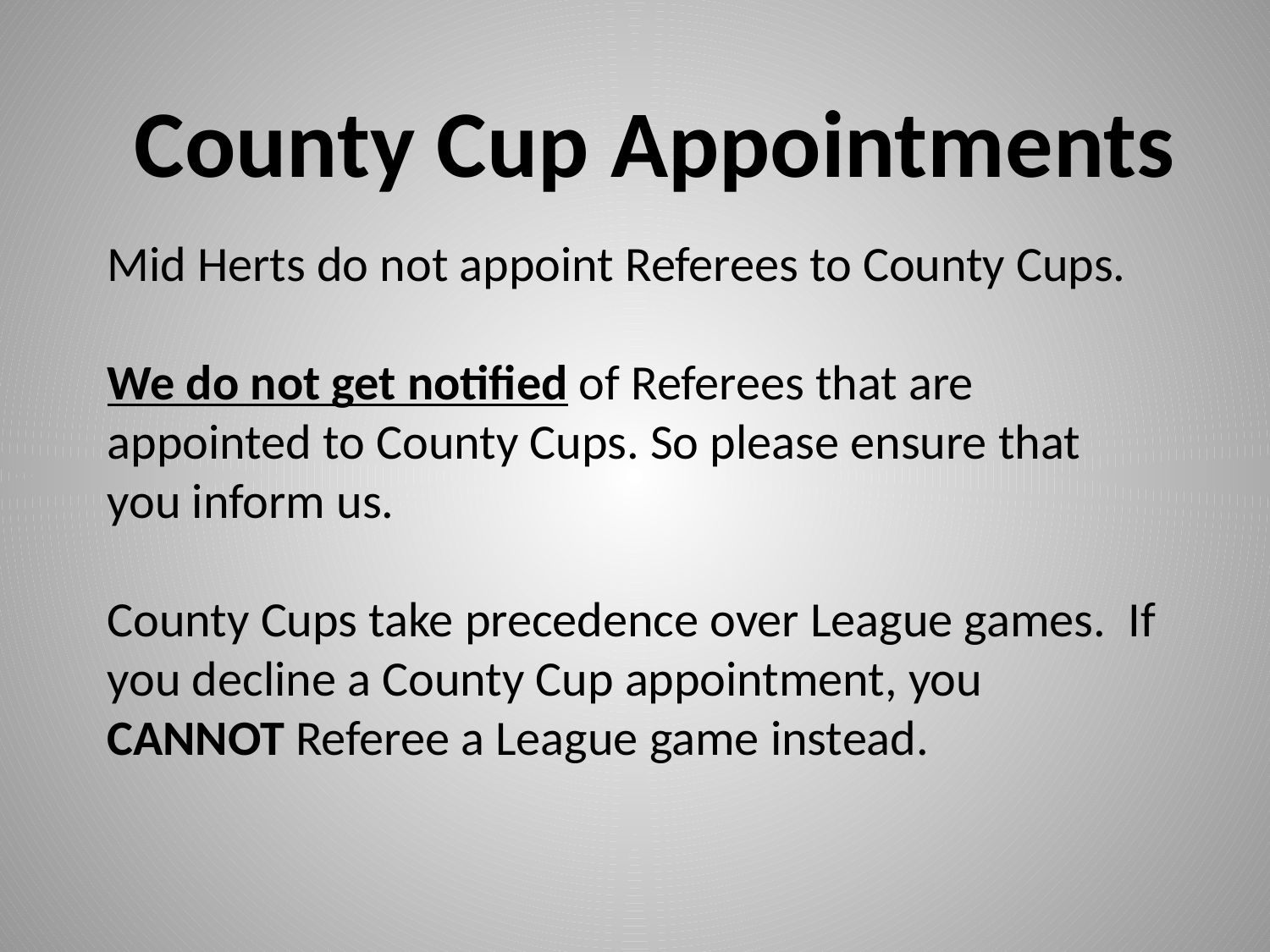

County Cup Appointments
Mid Herts do not appoint Referees to County Cups.

We do not get notified of Referees that are appointed to County Cups. So please ensure that you inform us.

County Cups take precedence over League games.  If you decline a County Cup appointment, you CANNOT Referee a League game instead.